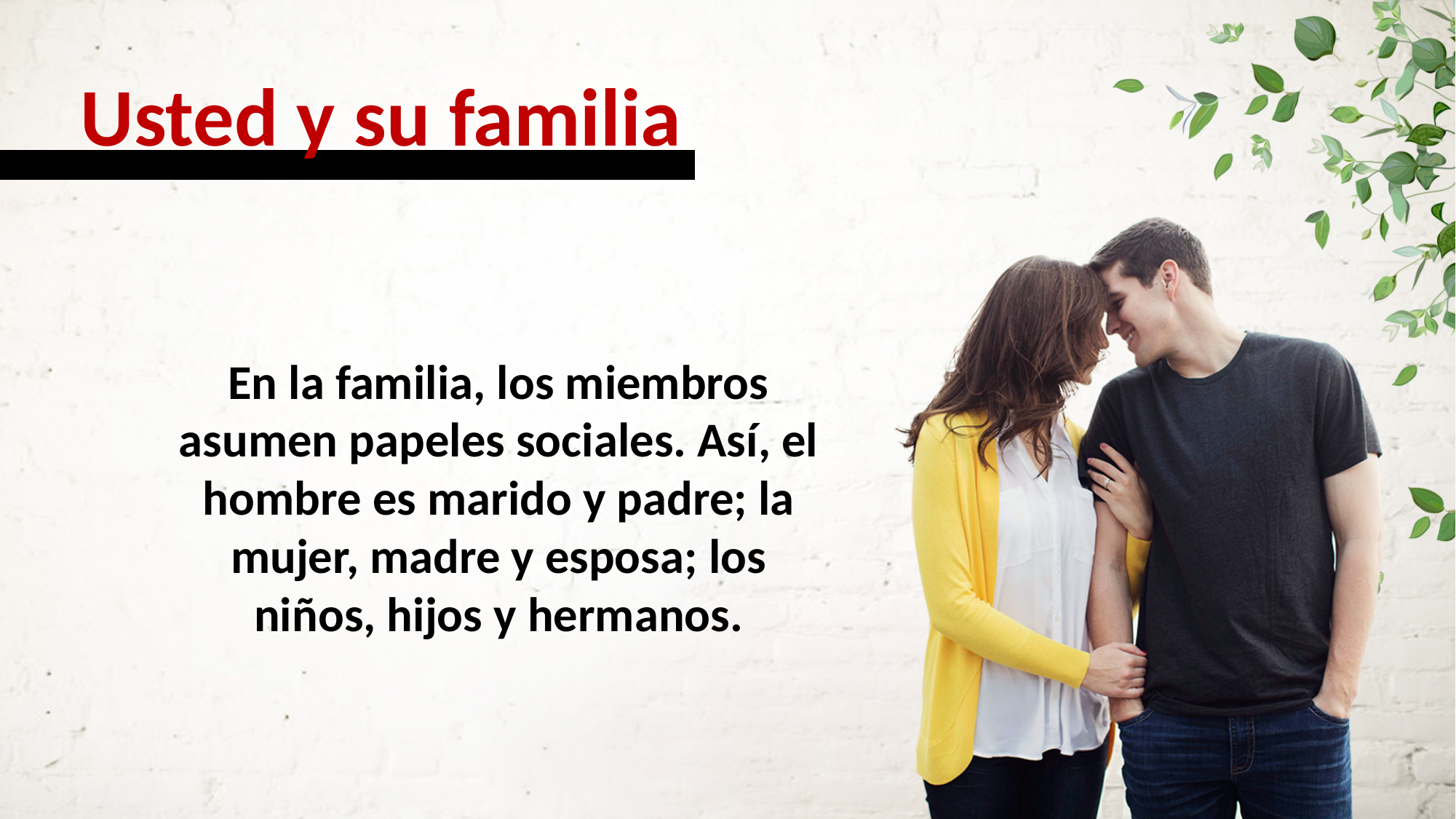

Usted y su familia

En la familia, los miembros asumen papeles sociales. Así, el hombre es marido y padre; la mujer, madre y esposa; los niños, hijos y hermanos.